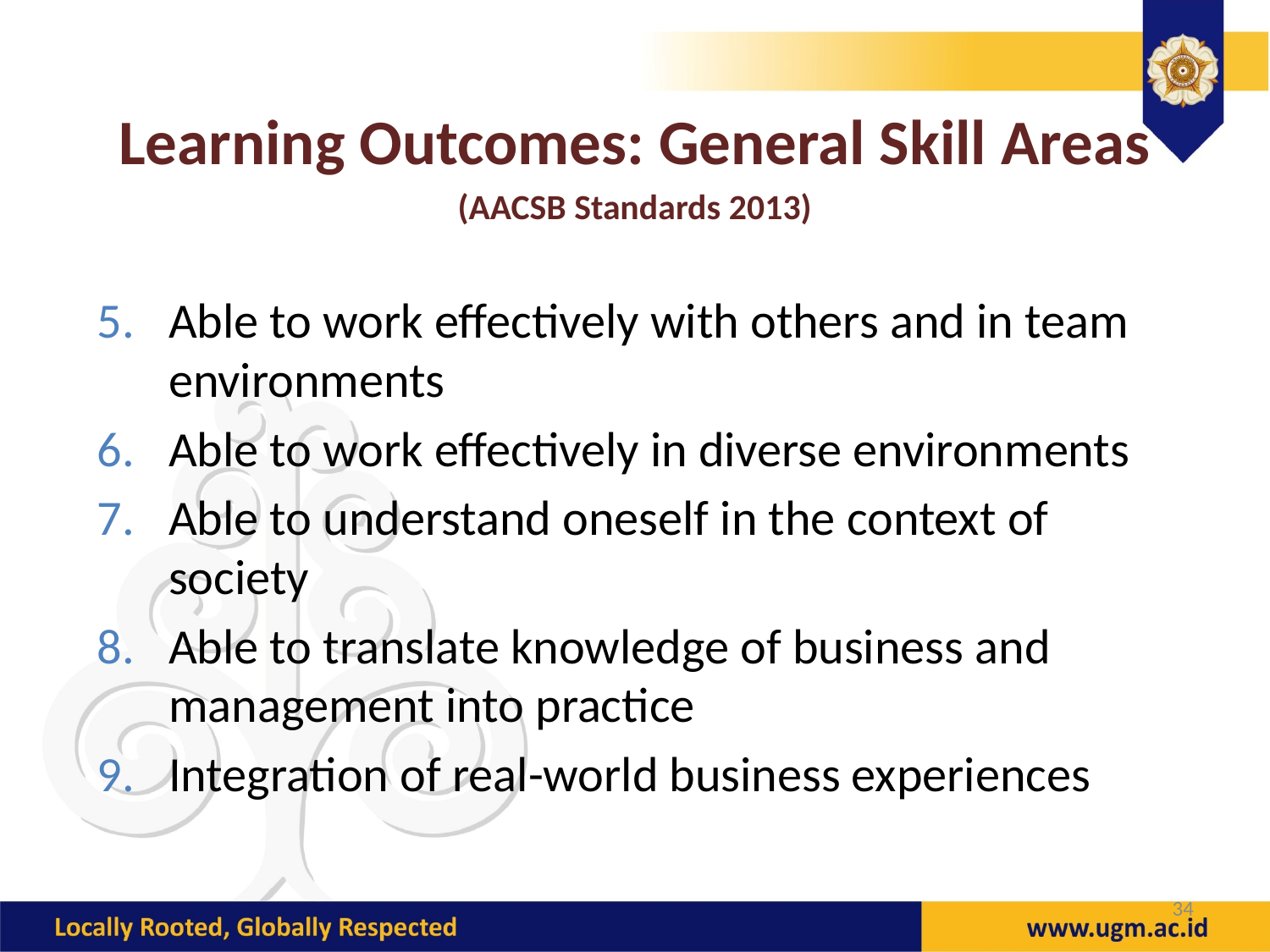

Learning Outcomes: General Skill Areas

(AACSB Standards 2013)

Able to work effectively with others and in team environments
Able to work effectively in diverse environments
Able to understand oneself in the context of society
Able to translate knowledge of business and management into practice
Integration of real-world business experiences

34